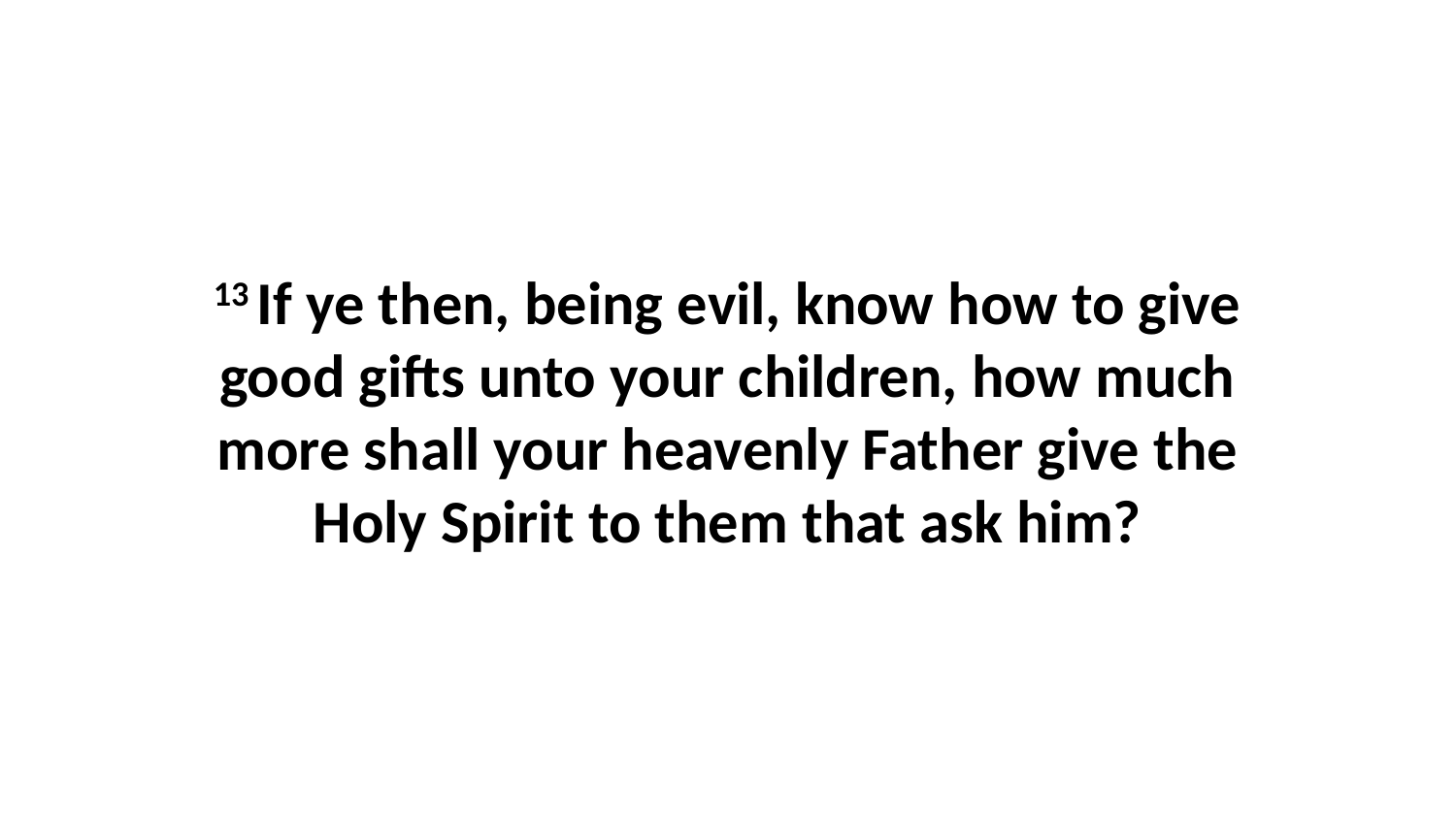

13 If ye then, being evil, know how to give good gifts unto your children, how much more shall your heavenly Father give the Holy Spirit to them that ask him?